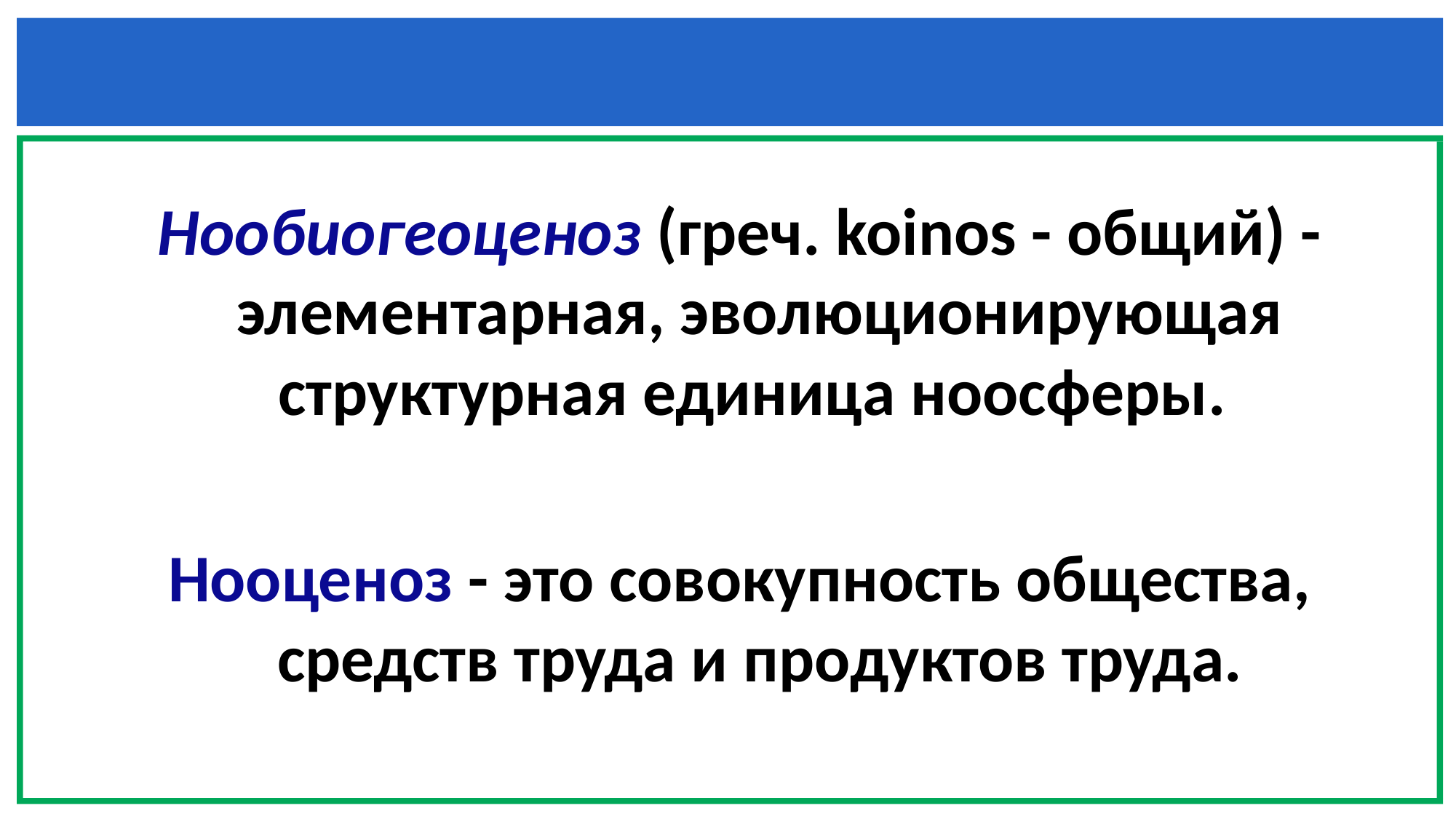

Нообиогеоценоз (греч. koinos - общий) - элементарная, эволюционирующая структурная единица ноосферы.

Нооценоз - это совокупность общества, средств труда и продуктов труда.

#